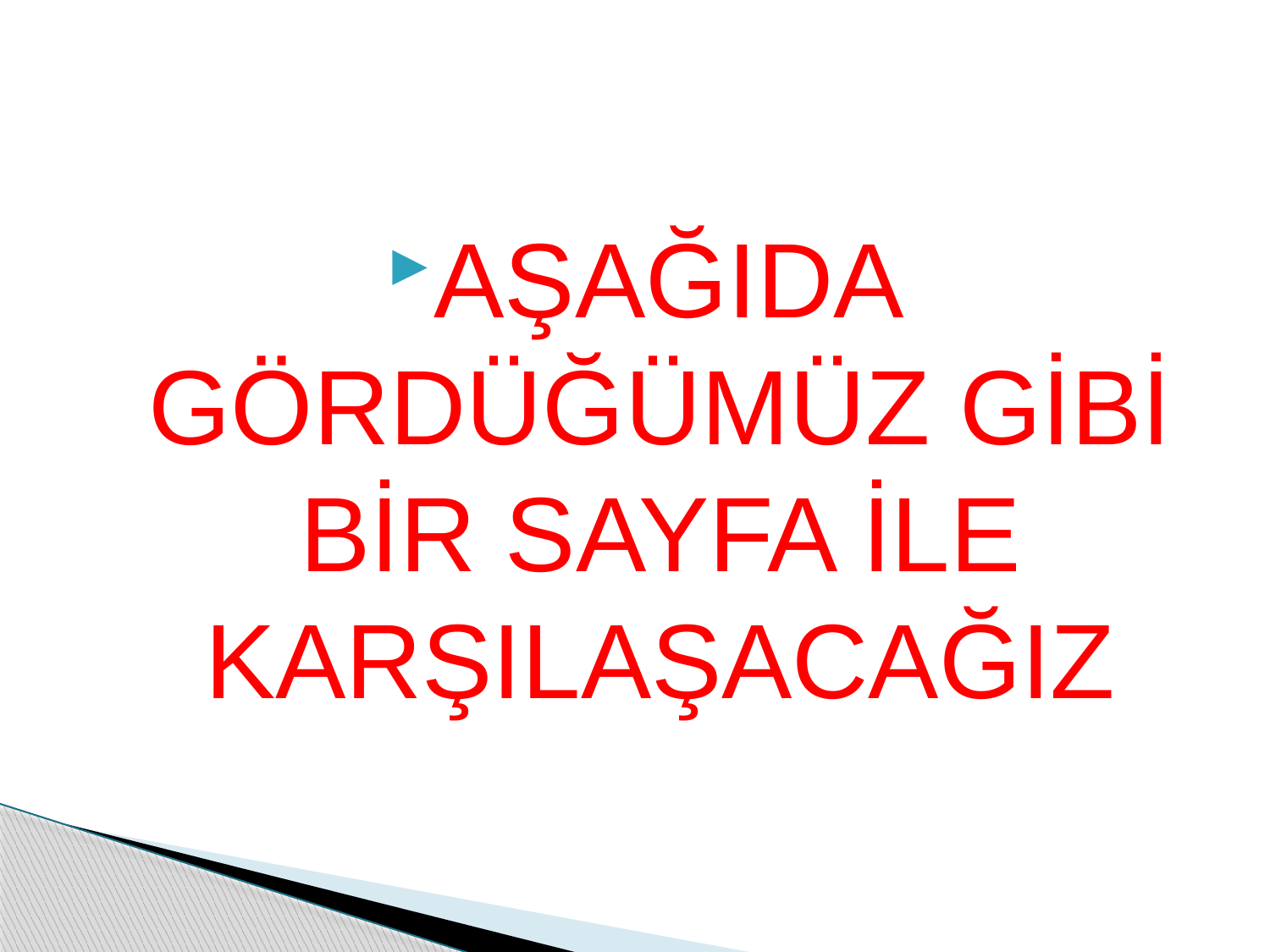

AŞAĞIDA GÖRDÜĞÜMÜZ GİBİ BİR SAYFA İLE KARŞILAŞACAĞIZ